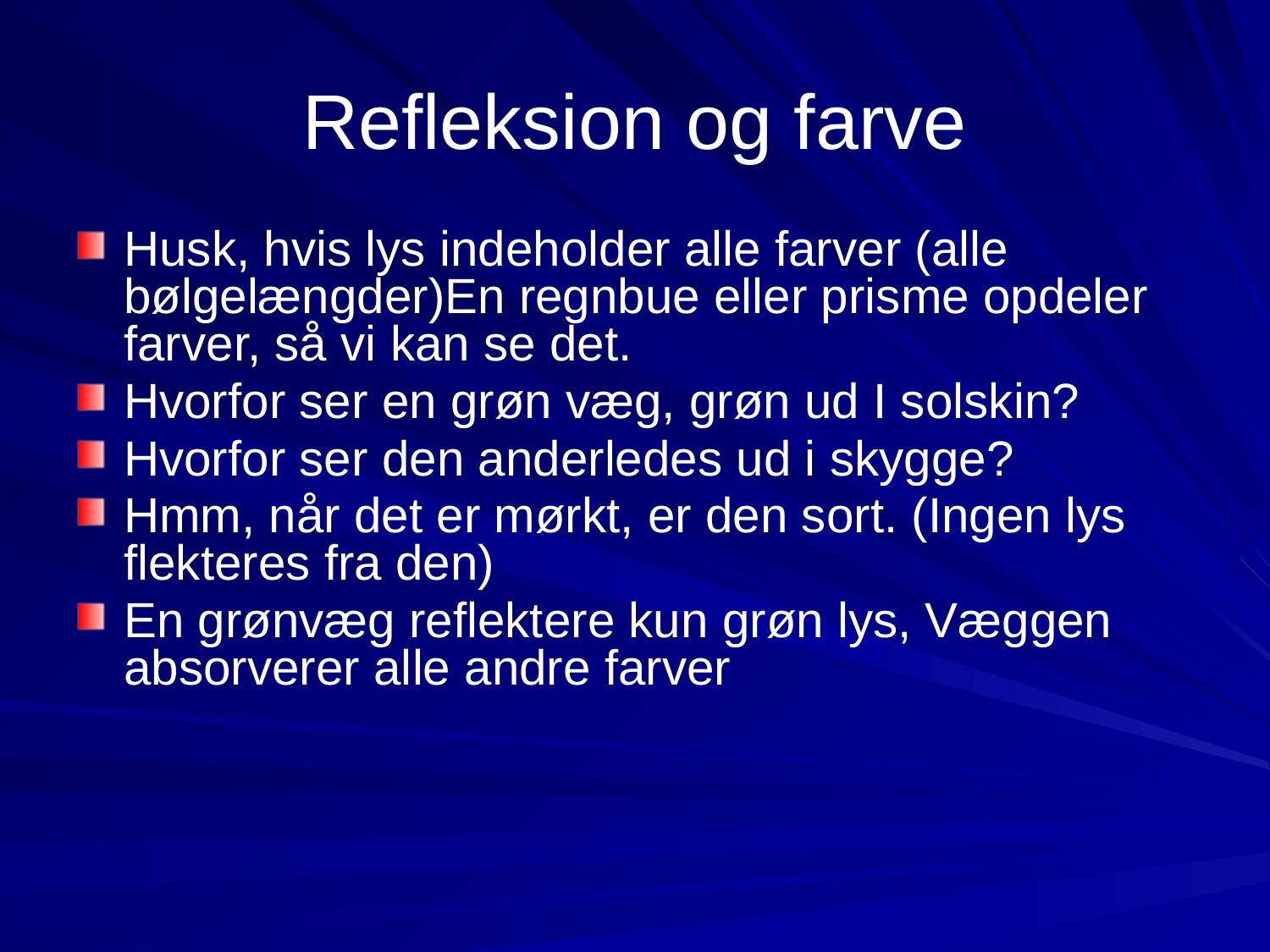

# Refleksion og farve
Husk, hvis lys indeholder alle farver (alle bølgelængder)En regnbue eller prisme opdeler farver, så vi kan se det.
Hvorfor ser en grøn væg, grøn ud I solskin?
Hvorfor ser den anderledes ud i skygge?
Hmm, når det er mørkt, er den sort. (Ingen lys flekteres fra den)
En grønvæg reflektere kun grøn lys, Væggen absorverer alle andre farver